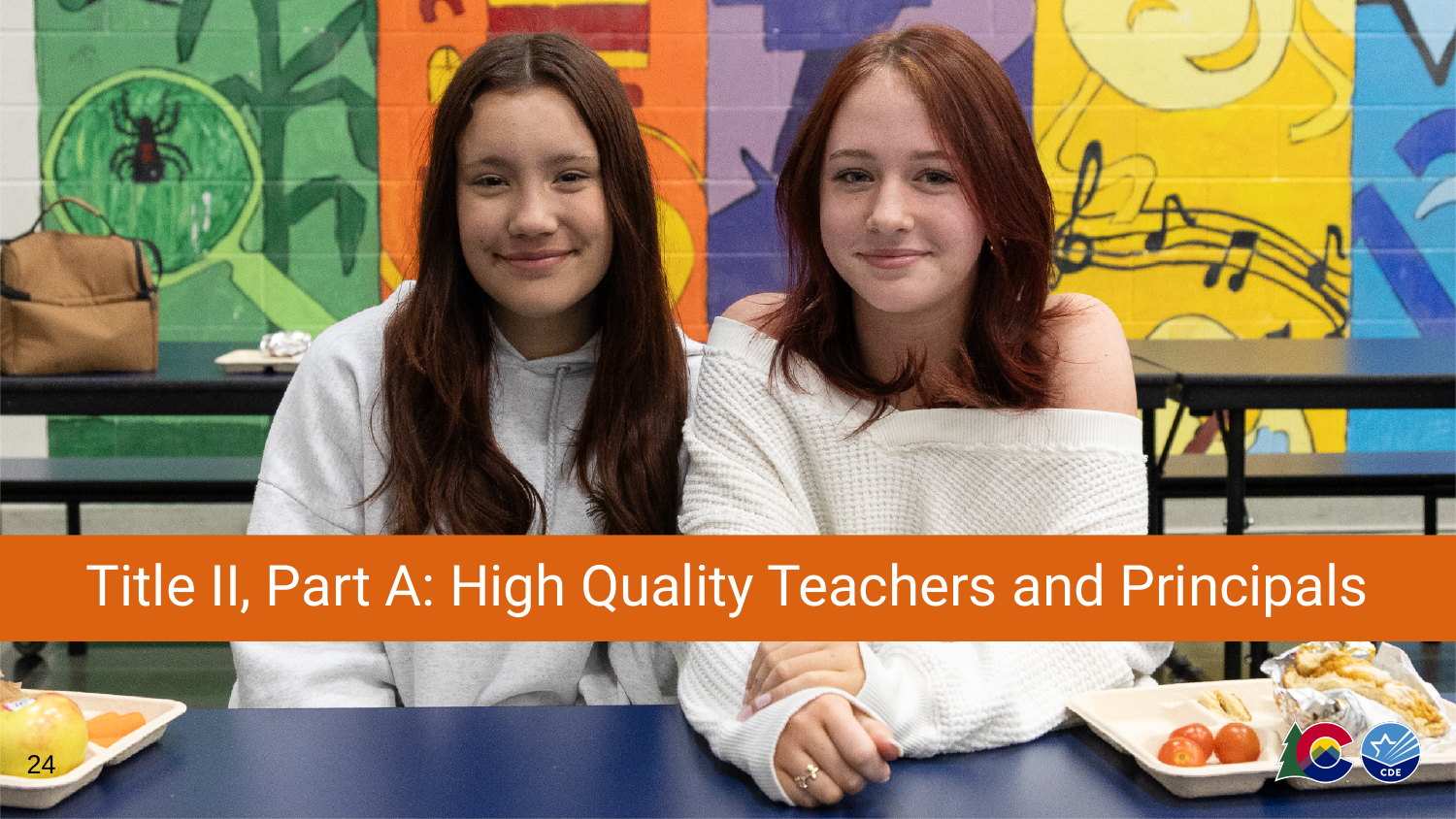

# Title II, Part A: High Quality Teachers and Principals